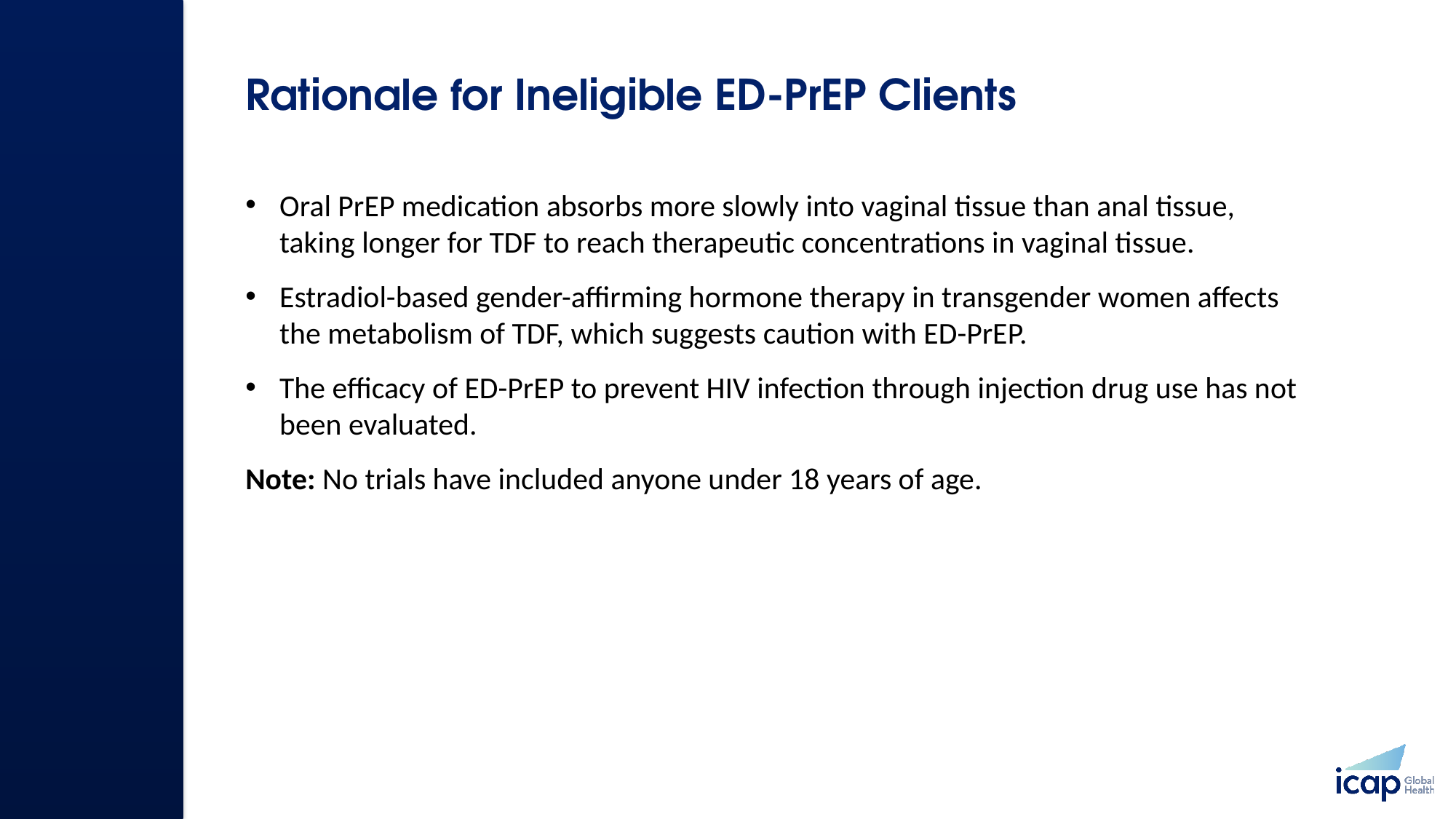

# Rationale for Ineligible ED-PrEP Clients​
Oral PrEP medication absorbs more slowly into vaginal tissue than anal tissue, taking longer for TDF to reach therapeutic concentrations in vaginal tissue.​
Estradiol-based gender-affirming hormone therapy in transgender women affects the metabolism of TDF, which suggests caution with ED-PrEP.​
The efficacy of ED-PrEP to prevent HIV infection through injection drug use has not been evaluated.​
Note: No trials have included anyone under 18 years of age.​